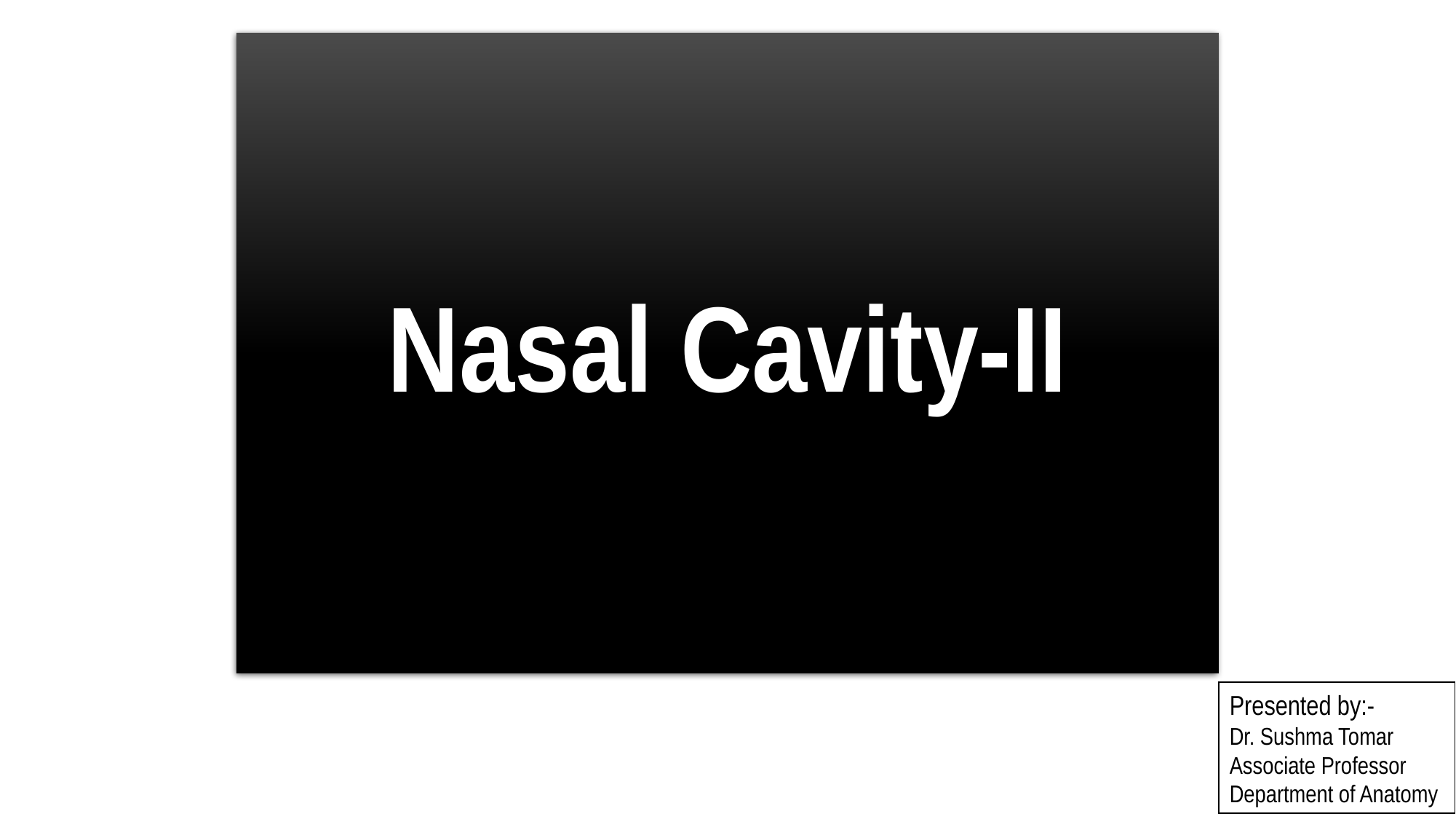

# Nasal Cavity-II
Presented by:-
Dr. Sushma Tomar
Associate Professor
Department of Anatomy